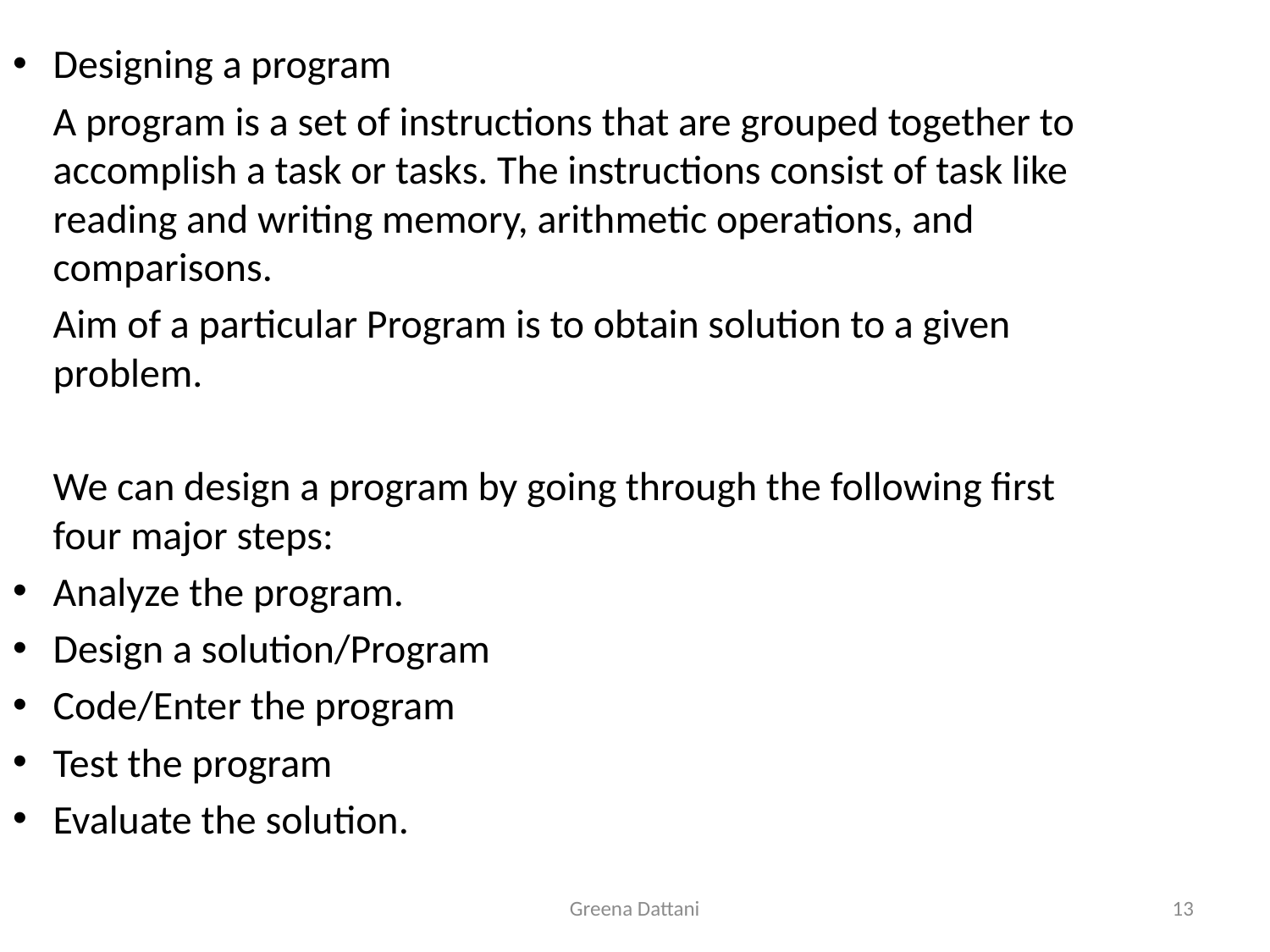

Designing a program
	A program is a set of instructions that are grouped together to accomplish a task or tasks. The instructions consist of task like reading and writing memory, arithmetic operations, and comparisons.
	Aim of a particular Program is to obtain solution to a given problem.

	We can design a program by going through the following first four major steps:
	Analyze the program.
	Design a solution/Program
	Code/Enter the program
	Test the program
	Evaluate the solution.

Greena Dattani
13